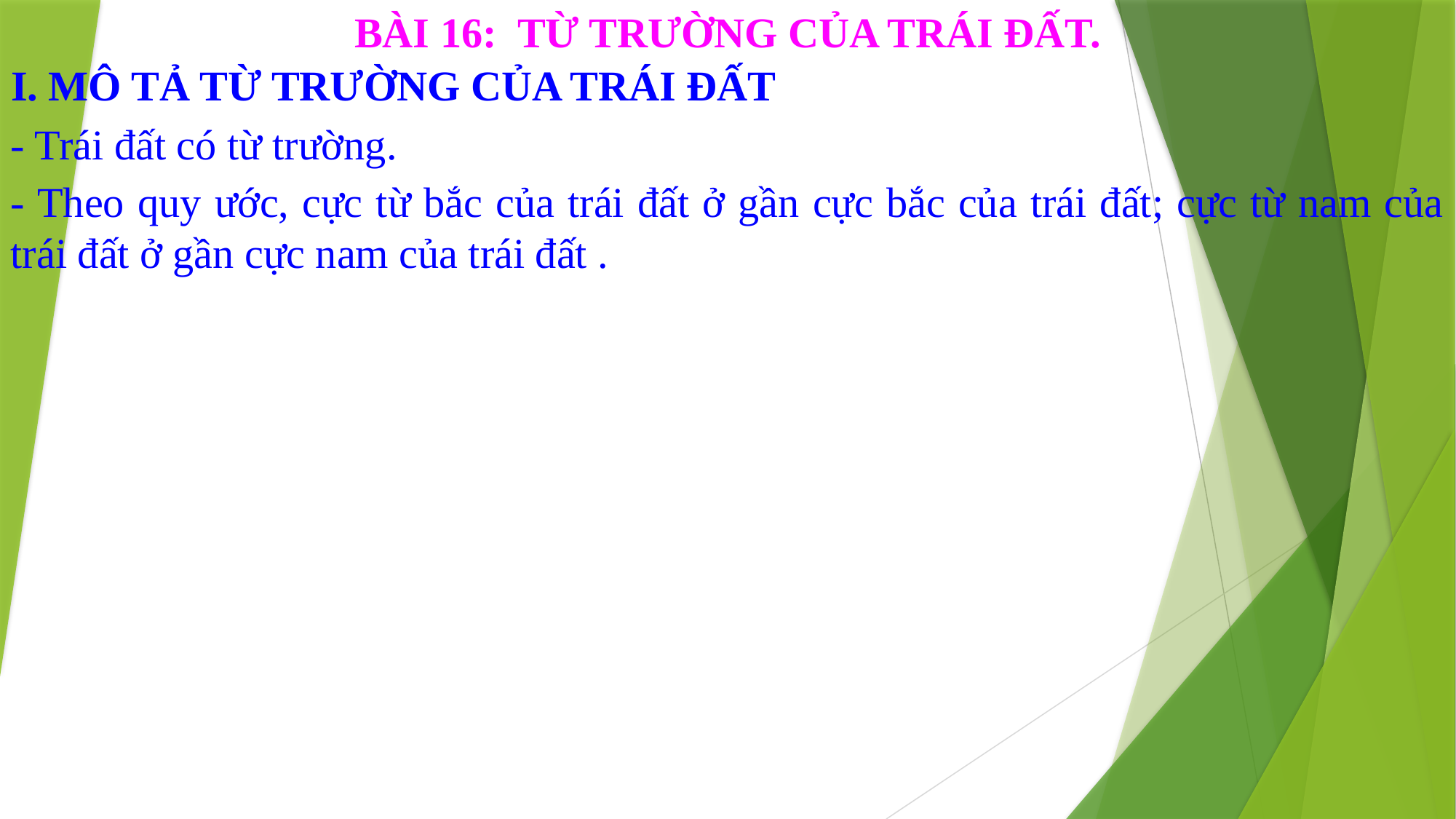

BÀI 16:  TỪ TRƯỜNG CỦA TRÁI ĐẤT.
I. MÔ TẢ TỪ TRƯỜNG CỦA TRÁI ĐẤT

- Trái đất có từ trường.
- Theo quy ước, cực từ bắc của trái đất ở gần cực bắc của trái đất; cực từ nam của trái đất ở gần cực nam của trái đất .